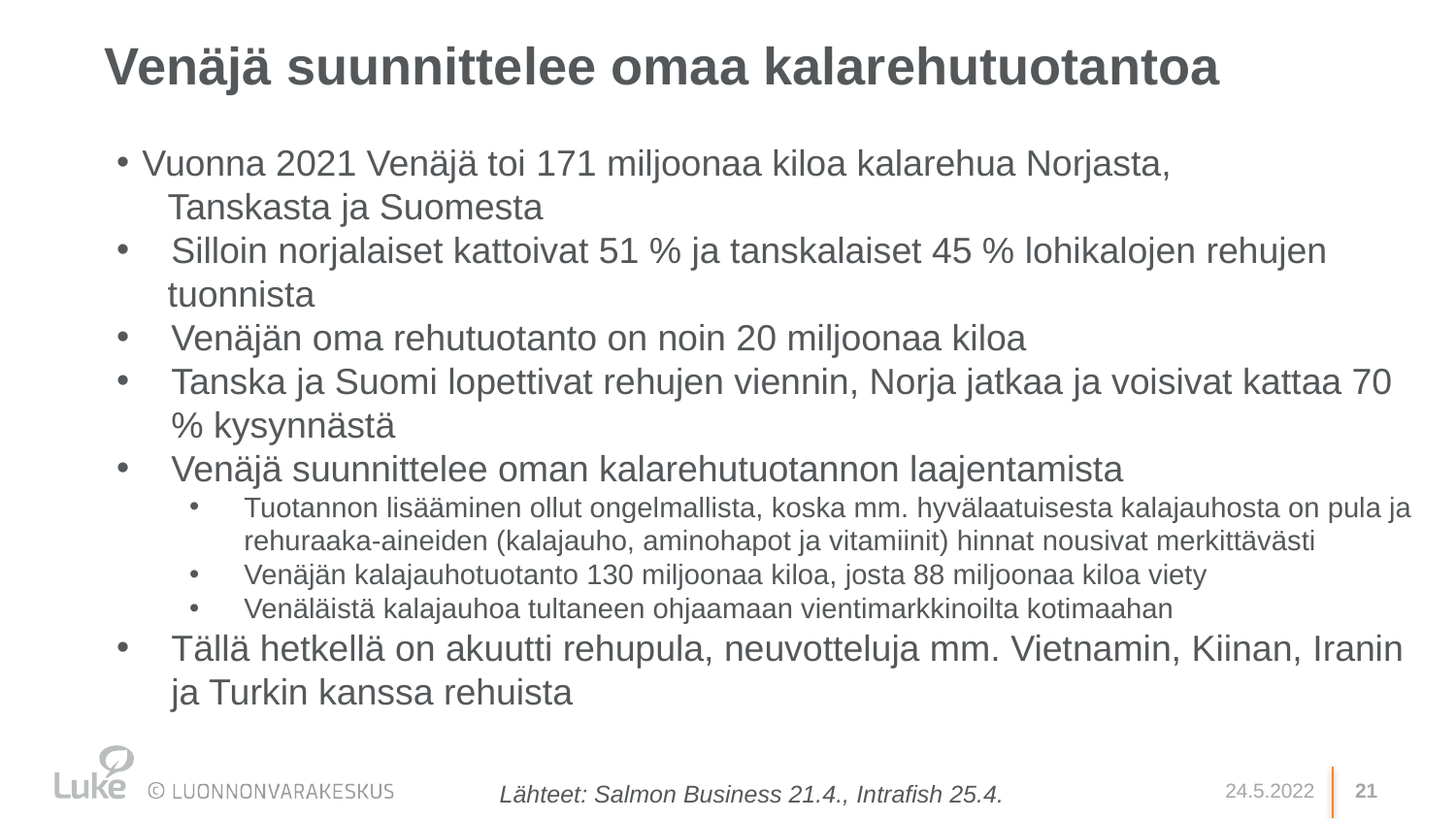

# Venäjä suunnittelee omaa kalarehutuotantoa
Vuonna 2021 Venäjä toi 171 miljoonaa kiloa kalarehua Norjasta,
     Tanskasta ja Suomesta
Silloin norjalaiset kattoivat 51 % ja tanskalaiset 45 % lohikalojen rehujen
     tuonnista
Venäjän oma rehutuotanto on noin 20 miljoonaa kiloa
Tanska ja Suomi lopettivat rehujen viennin, Norja jatkaa ja voisivat kattaa 70 % kysynnästä
Venäjä suunnittelee oman kalarehutuotannon laajentamista
Tuotannon lisääminen ollut ongelmallista, koska mm. hyvälaatuisesta kalajauhosta on pula ja rehuraaka-aineiden (kalajauho, aminohapot ja vitamiinit) hinnat nousivat merkittävästi
Venäjän kalajauhotuotanto 130 miljoonaa kiloa, josta 88 miljoonaa kiloa viety
Venäläistä kalajauhoa tultaneen ohjaamaan vientimarkkinoilta kotimaahan
Tällä hetkellä on akuutti rehupula, neuvotteluja mm. Vietnamin, Kiinan, Iranin ja Turkin kanssa rehuista

24.5.2022
Lähteet: Salmon Business 21.4., Intrafish 25.4.